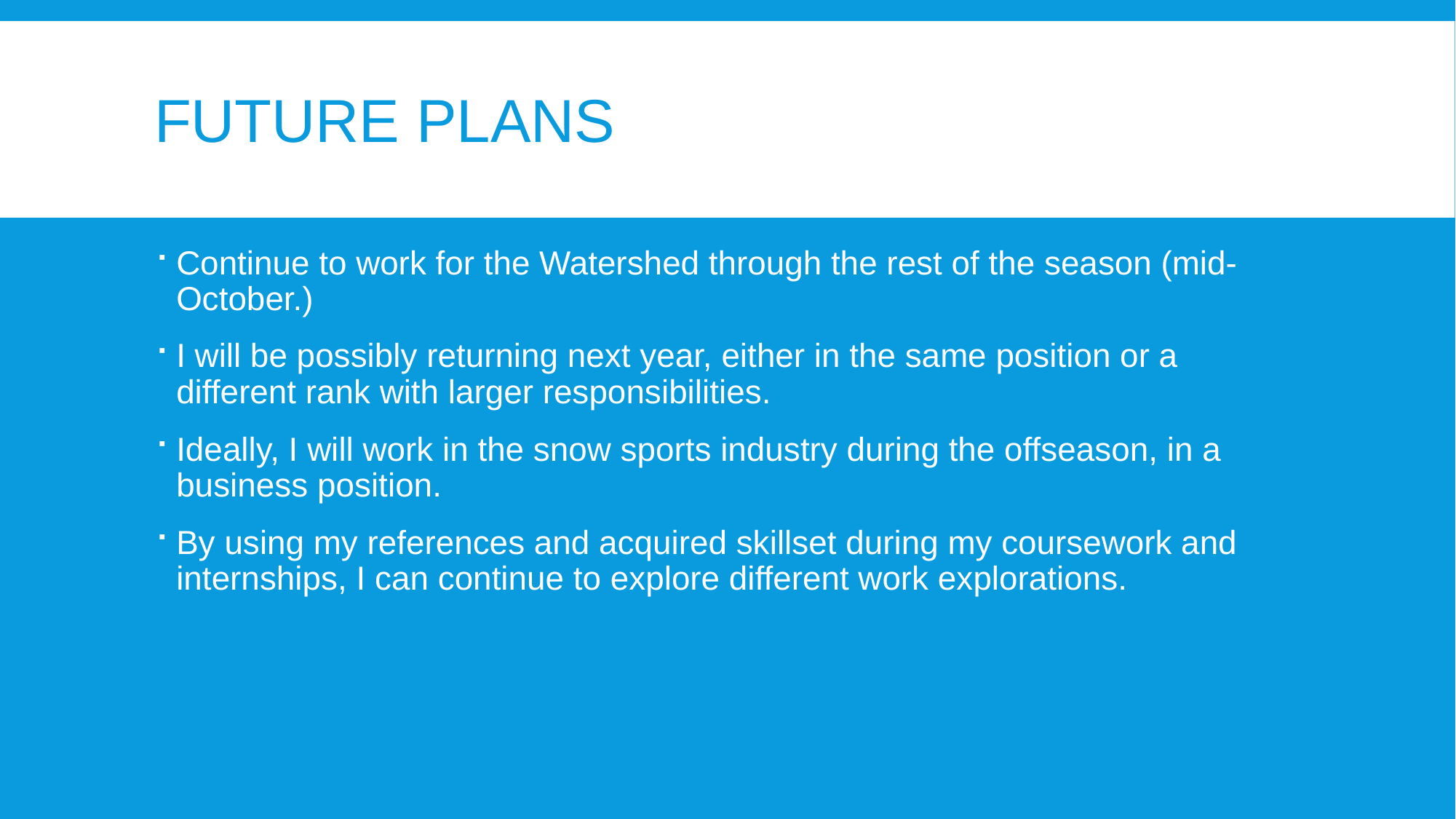

# Future Plans
Continue to work for the Watershed through the rest of the season (mid-October.)
I will be possibly returning next year, either in the same position or a different rank with larger responsibilities.
Ideally, I will work in the snow sports industry during the offseason, in a business position.
By using my references and acquired skillset during my coursework and internships, I can continue to explore different work explorations.